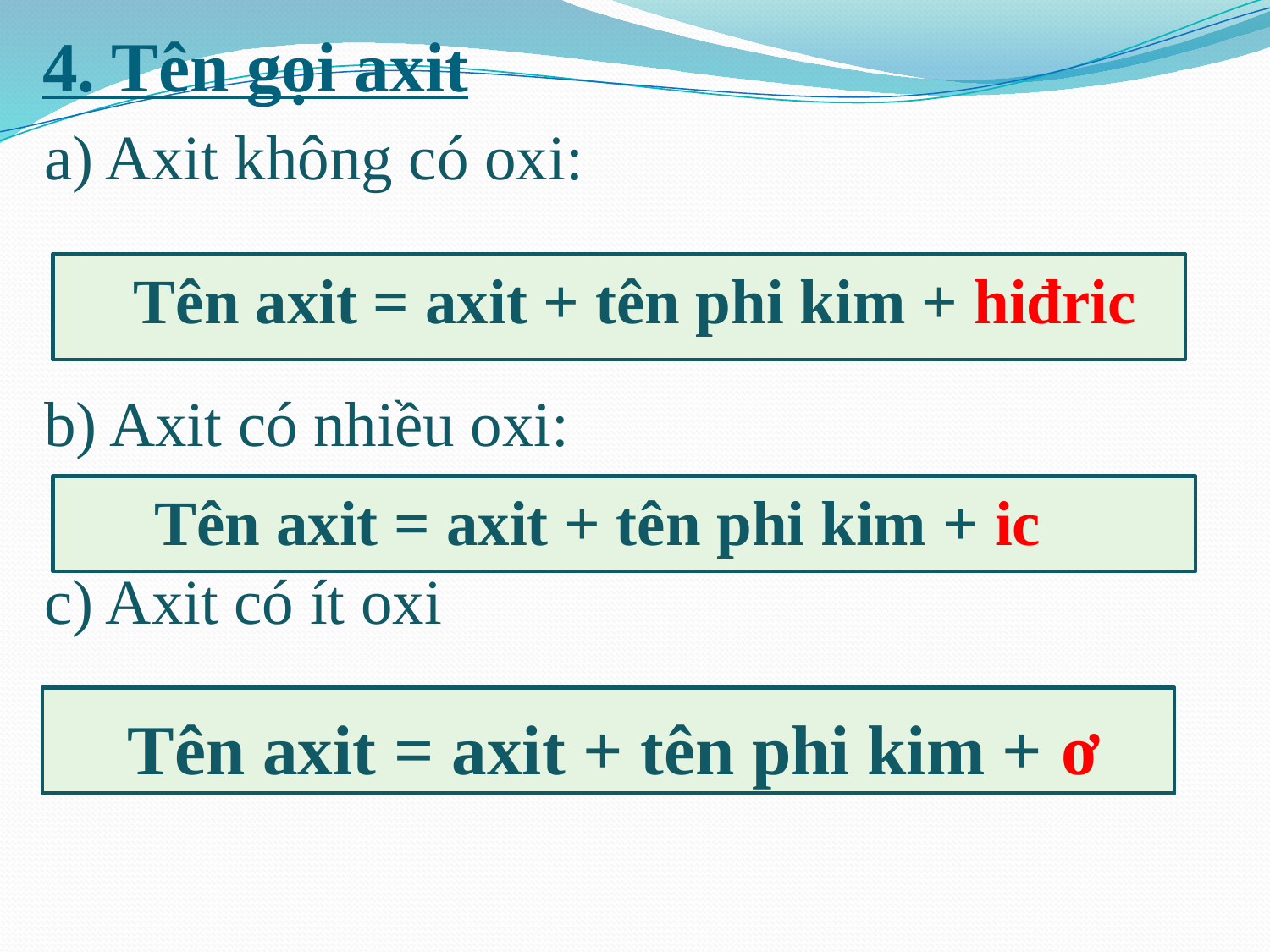

# 4. Tên gọi axit

a) Axit không có oxi:

b) Axit có nhiều oxi:

c) Axit có ít oxi

Tên axit = axit + tên phi kim + hiđric

Tên axit = axit + tên phi kim + ic

Tên axit = axit + tên phi kim + ơ